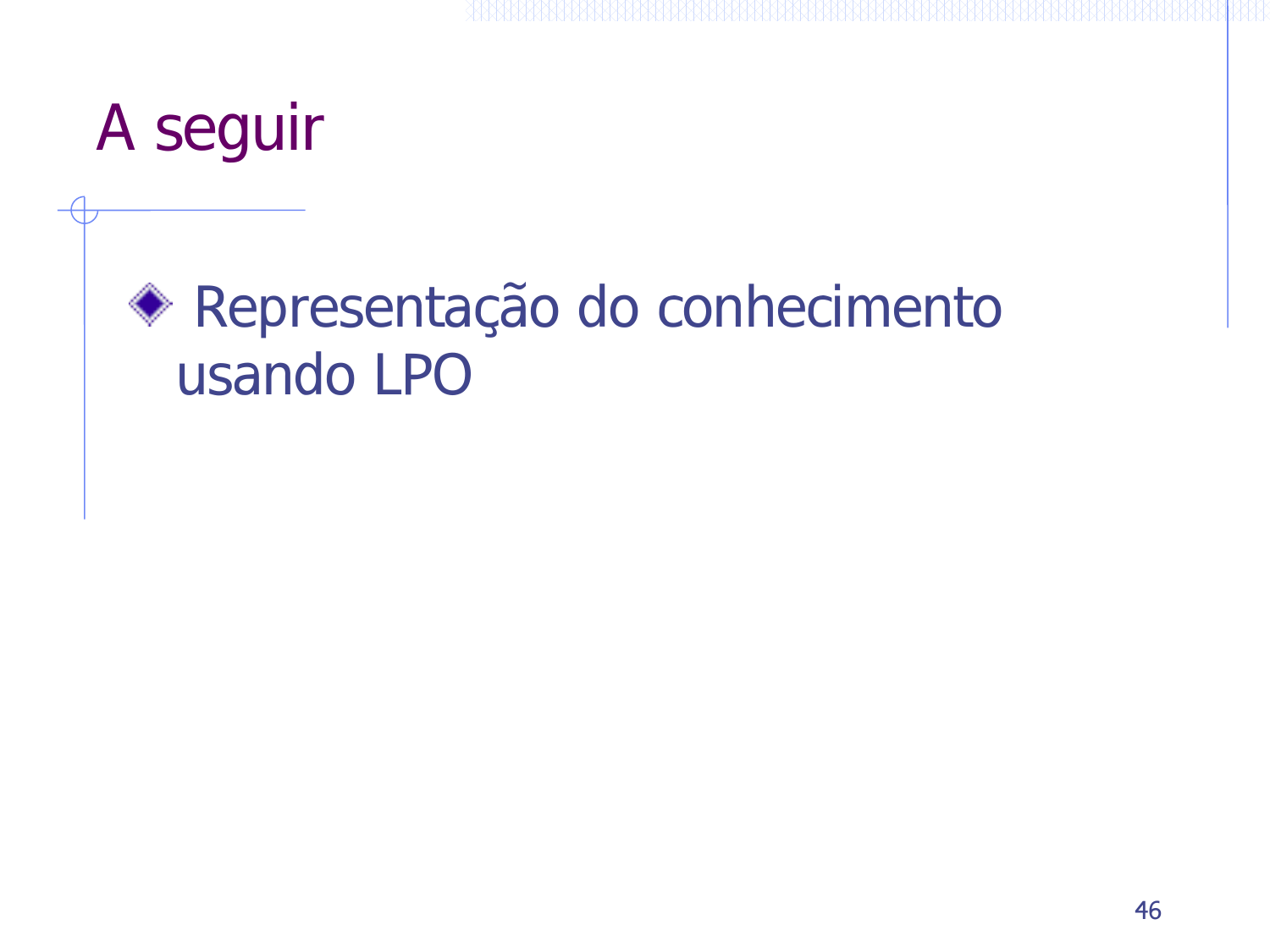

# A seguir
 Representação do conhecimento usando LPO
46